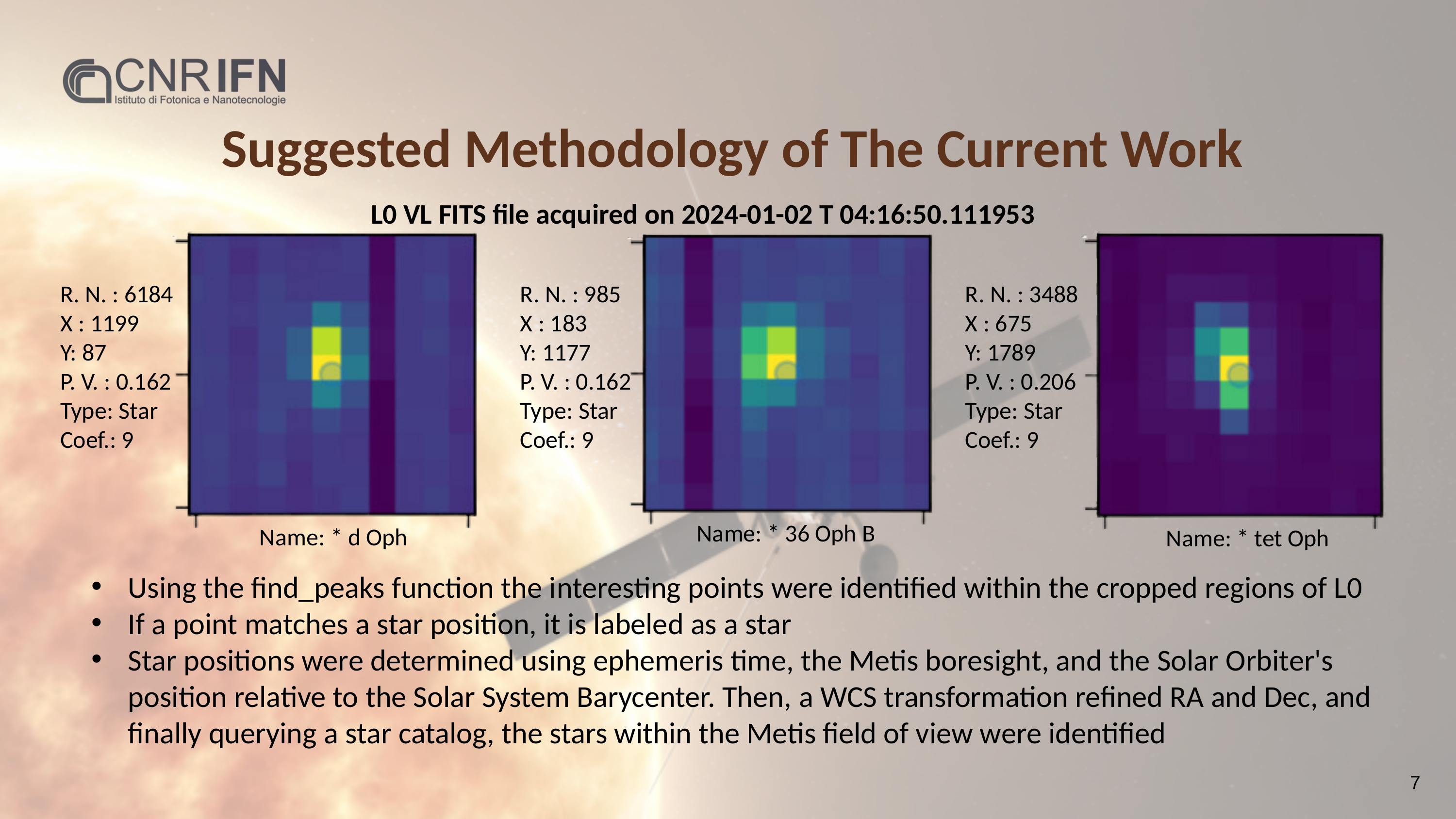

Suggested Methodology of The Current Work
L0 VL FITS file acquired on 2024-01-02 T 04:16:50.111953

R. N. : 985
X : 183
Y: 1177
P. V. : 0.162
Type: Star
Coef.: 9
R. N. : 6184
X : 1199
Y: 87
P. V. : 0.162
Type: Star
Coef.: 9
R. N. : 3488
X : 675
Y: 1789
P. V. : 0.206
Type: Star
Coef.: 9
Name: * 36 Oph B
Name: * tet Oph
Name: * d Oph
Using the find_peaks function the interesting points were identified within the cropped regions of L0
If a point matches a star position, it is labeled as a star
Star positions were determined using ephemeris time, the Metis boresight, and the Solar Orbiter's position relative to the Solar System Barycenter. Then, a WCS transformation refined RA and Dec, and finally querying a star catalog, the stars within the Metis field of view were identified

7